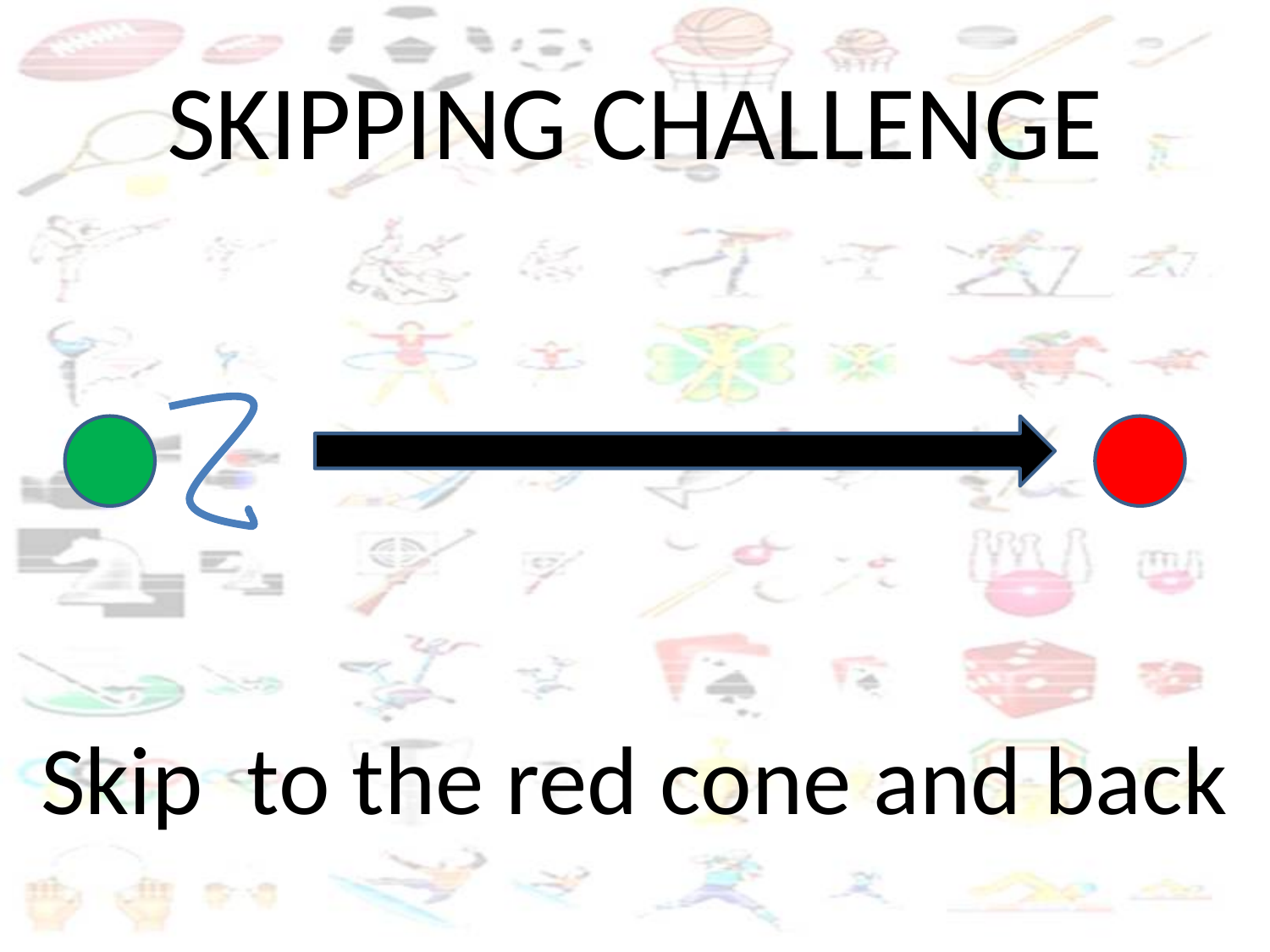

# SKIPPING CHALLENGE

Skip  to the red cone and back